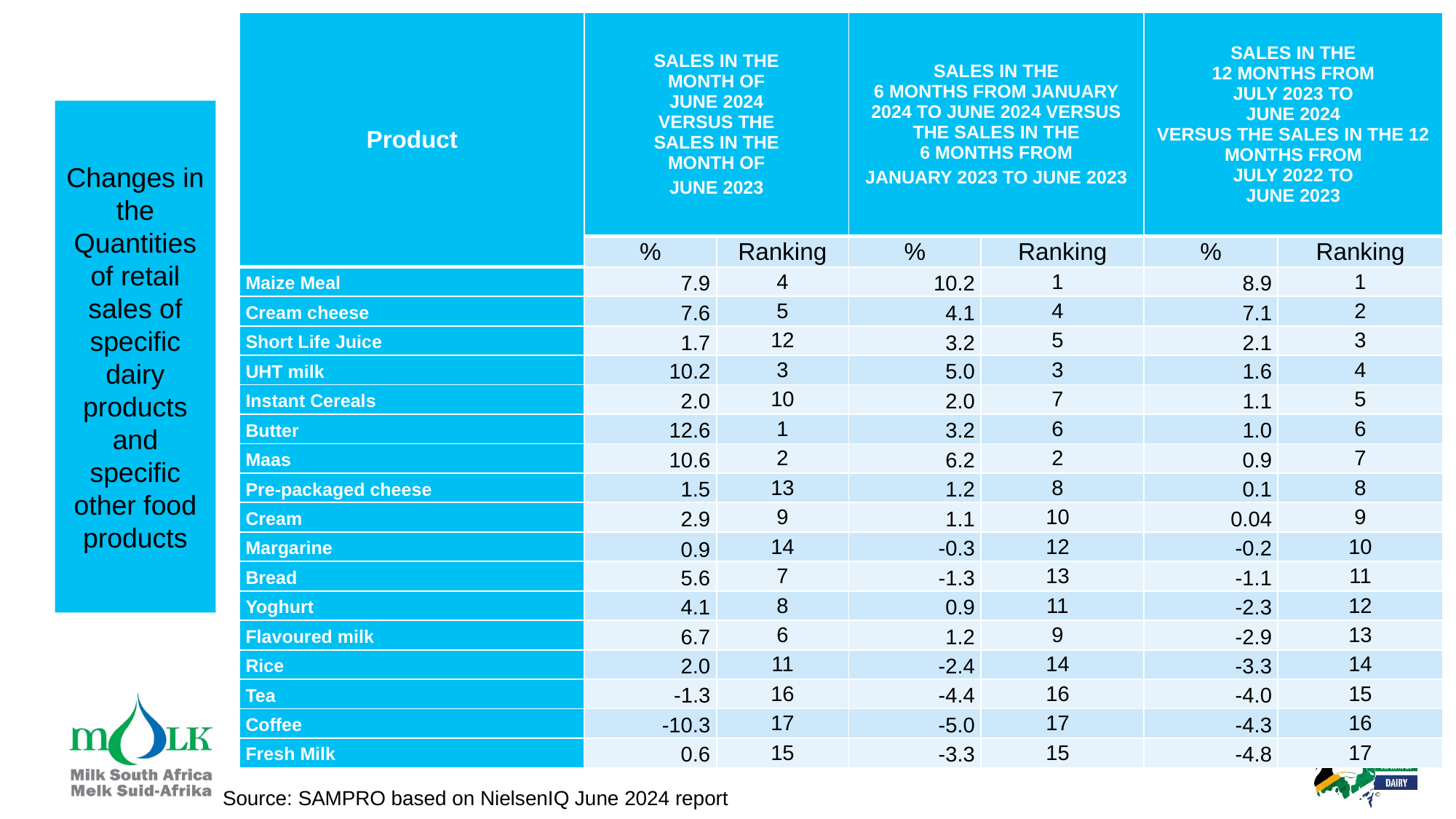

| Product | Sales in the month of JUNE 2024 versus the sales in the month of JUNE 2023 |  | Sales in the 6 months from JANUARY 2024 TO JUNE 2024 versus the sales in the 6 months from JANUARY 2023 TO JUNE 2023 |  | Sales in the 12 months from JULY 2023 to JUNE 2024 versus the sales in the 12 months from JULY 2022 to JUNE 2023 |  |
| --- | --- | --- | --- | --- | --- | --- |
|  | % | Ranking | % | Ranking | % | Ranking |
| Maize Meal | 7.9 | 4 | 10.2 | 1 | 8.9 | 1 |
| Cream cheese | 7.6 | 5 | 4.1 | 4 | 7.1 | 2 |
| Short Life Juice | 1.7 | 12 | 3.2 | 5 | 2.1 | 3 |
| UHT milk | 10.2 | 3 | 5.0 | 3 | 1.6 | 4 |
| Instant Cereals | 2.0 | 10 | 2.0 | 7 | 1.1 | 5 |
| Butter | 12.6 | 1 | 3.2 | 6 | 1.0 | 6 |
| Maas | 10.6 | 2 | 6.2 | 2 | 0.9 | 7 |
| Pre-packaged cheese | 1.5 | 13 | 1.2 | 8 | 0.1 | 8 |
| Cream | 2.9 | 9 | 1.1 | 10 | 0.04 | 9 |
| Margarine | 0.9 | 14 | -0.3 | 12 | -0.2 | 10 |
| Bread | 5.6 | 7 | -1.3 | 13 | -1.1 | 11 |
| Yoghurt | 4.1 | 8 | 0.9 | 11 | -2.3 | 12 |
| Flavoured milk | 6.7 | 6 | 1.2 | 9 | -2.9 | 13 |
| Rice | 2.0 | 11 | -2.4 | 14 | -3.3 | 14 |
| Tea | -1.3 | 16 | -4.4 | 16 | -4.0 | 15 |
| Coffee | -10.3 | 17 | -5.0 | 17 | -4.3 | 16 |
| Fresh Milk | 0.6 | 15 | -3.3 | 15 | -4.8 | 17 |
# Changes in the Quantities of retail sales of specific dairy products and specific other food products
Changes in the Quantities of retail sales of specific dairy products and specific other food products
Source: SAMPRO based on NielsenIQ June 2024 report